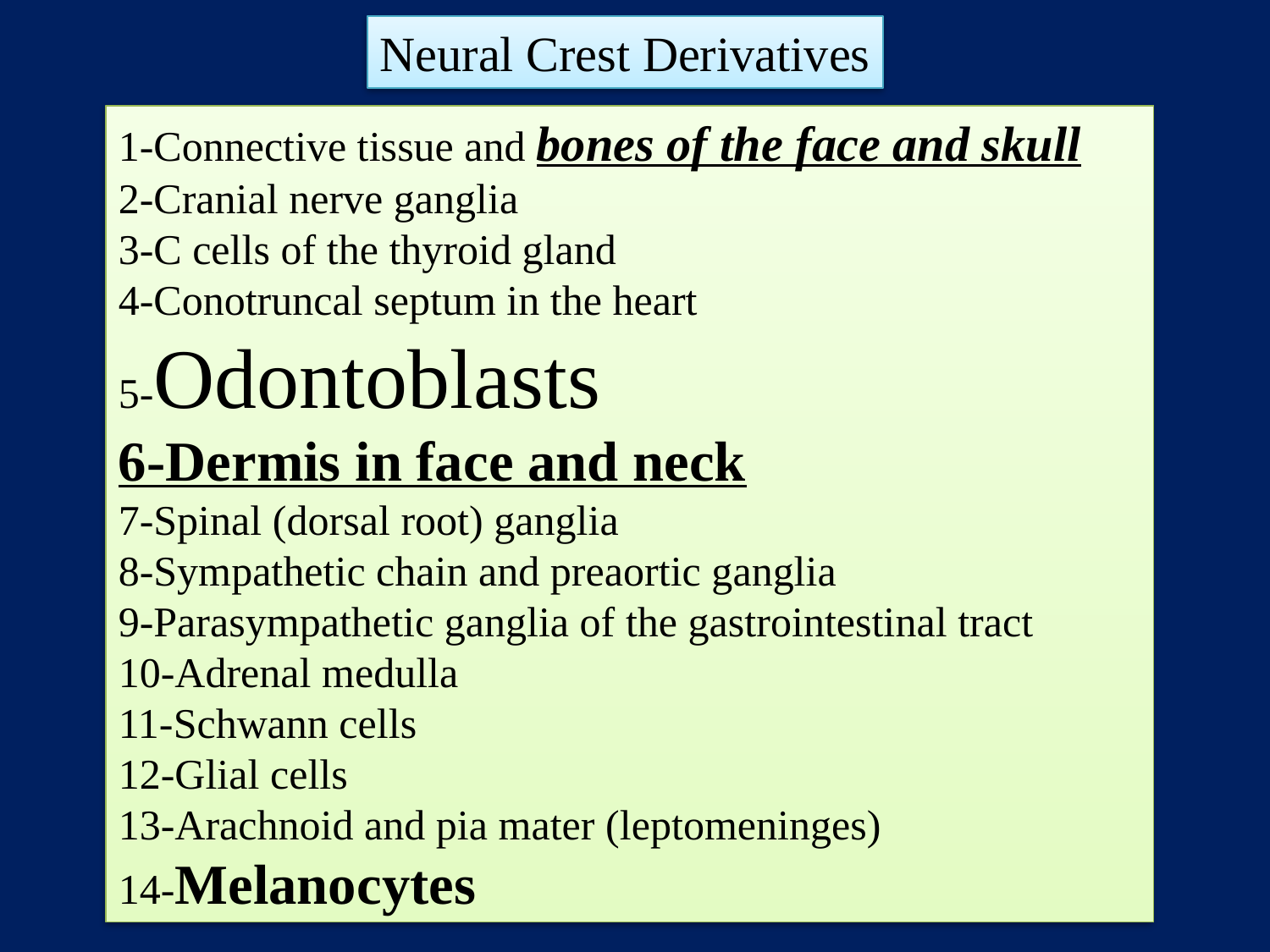

Neural Crest Derivatives
1-Connective tissue and bones of the face and skull
2-Cranial nerve ganglia
3-C cells of the thyroid gland
4-Conotruncal septum in the heart
5-Odontoblasts
6-Dermis in face and neck
7-Spinal (dorsal root) ganglia
8-Sympathetic chain and preaortic ganglia
9-Parasympathetic ganglia of the gastrointestinal tract
10-Adrenal medulla
11-Schwann cells
12-Glial cells
13-Arachnoid and pia mater (leptomeninges)
14-Melanocytes